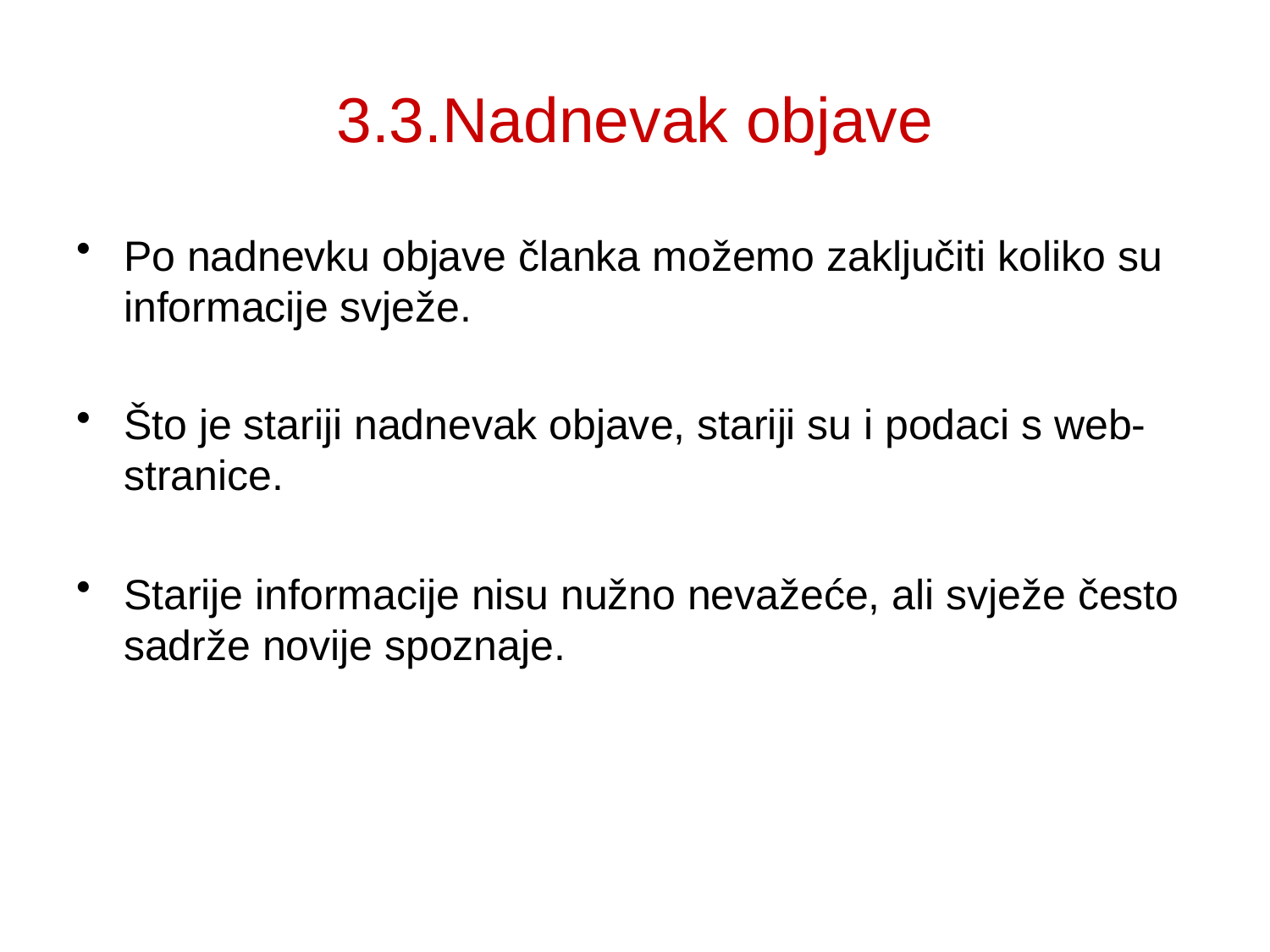

# 3.3.Nadnevak objave
Po nadnevku objave članka možemo zaključiti koliko su informacije svježe.

Što je stariji nadnevak objave, stariji su i podaci s web-stranice.

Starije informacije nisu nužno nevažeće, ali svježe često sadrže novije spoznaje.